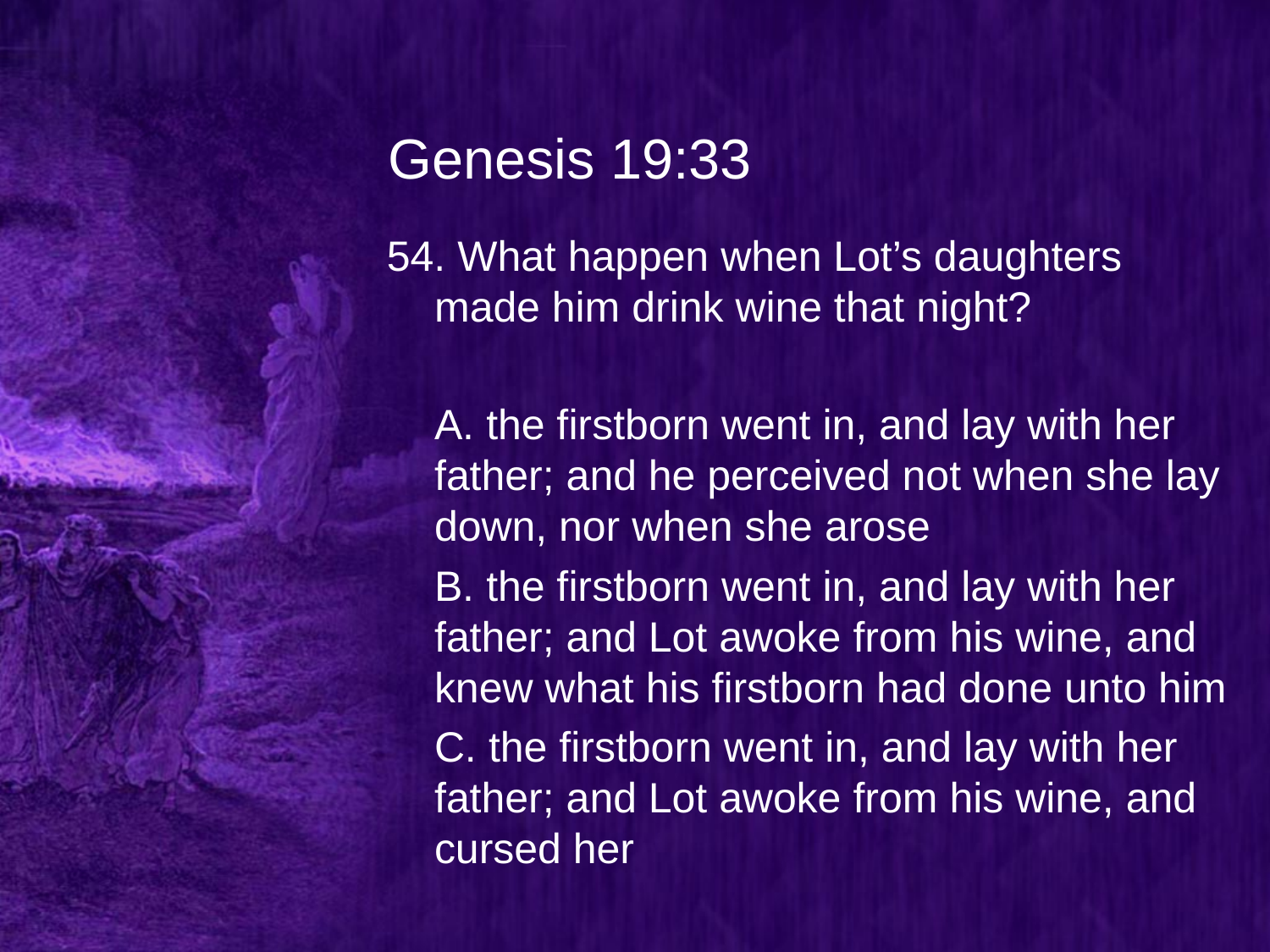

# Genesis 19:33
54. What happen when Lot’s daughters made him drink wine that night?

	A. the firstborn went in, and lay with her father; and he perceived not when she lay down, nor when she arose
	B. the firstborn went in, and lay with her father; and Lot awoke from his wine, and knew what his firstborn had done unto him
	C. the firstborn went in, and lay with her father; and Lot awoke from his wine, and cursed her